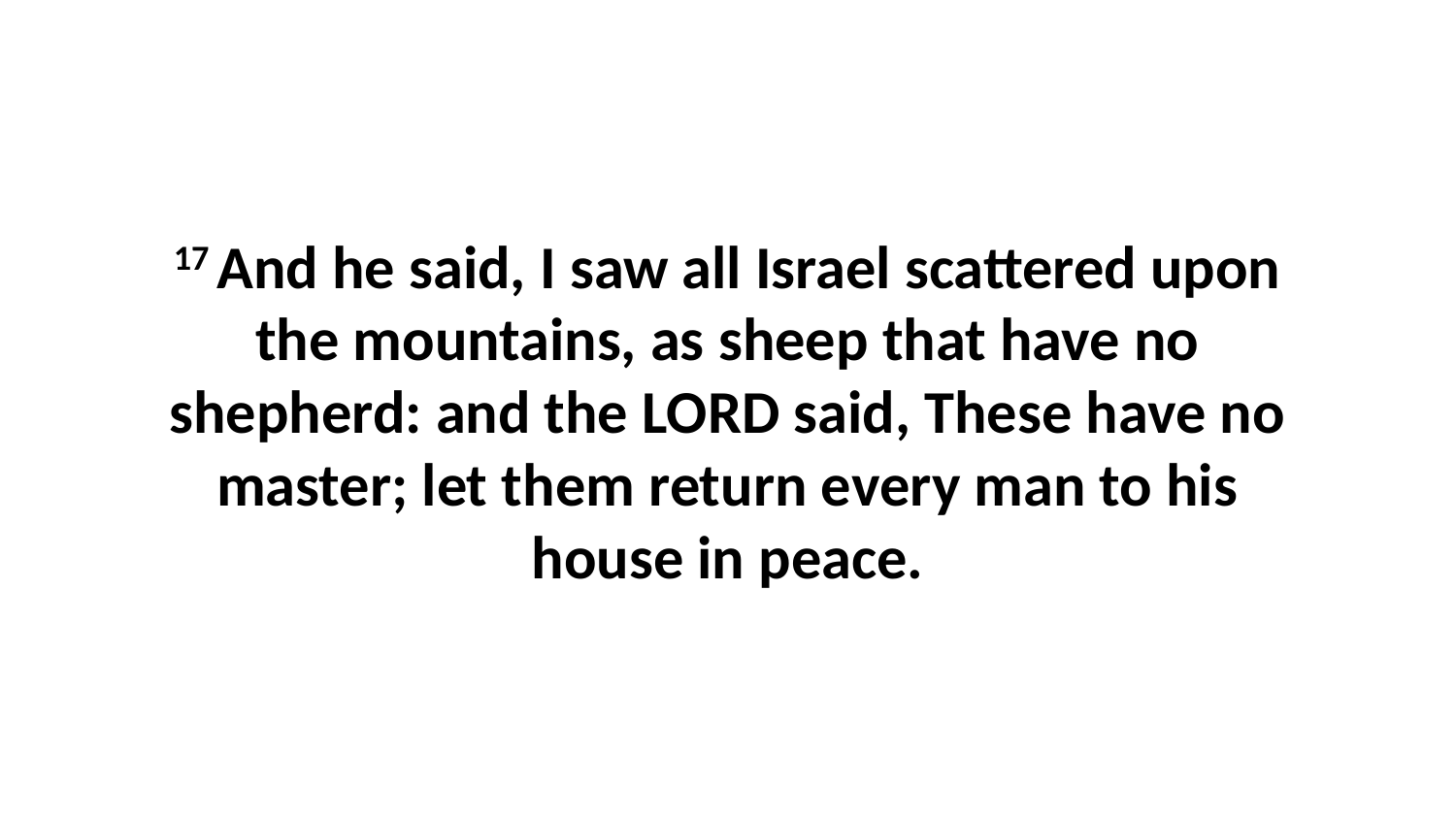

17 And he said, I saw all Israel scattered upon the mountains, as sheep that have no shepherd: and the LORD said, These have no master; let them return every man to his house in peace.